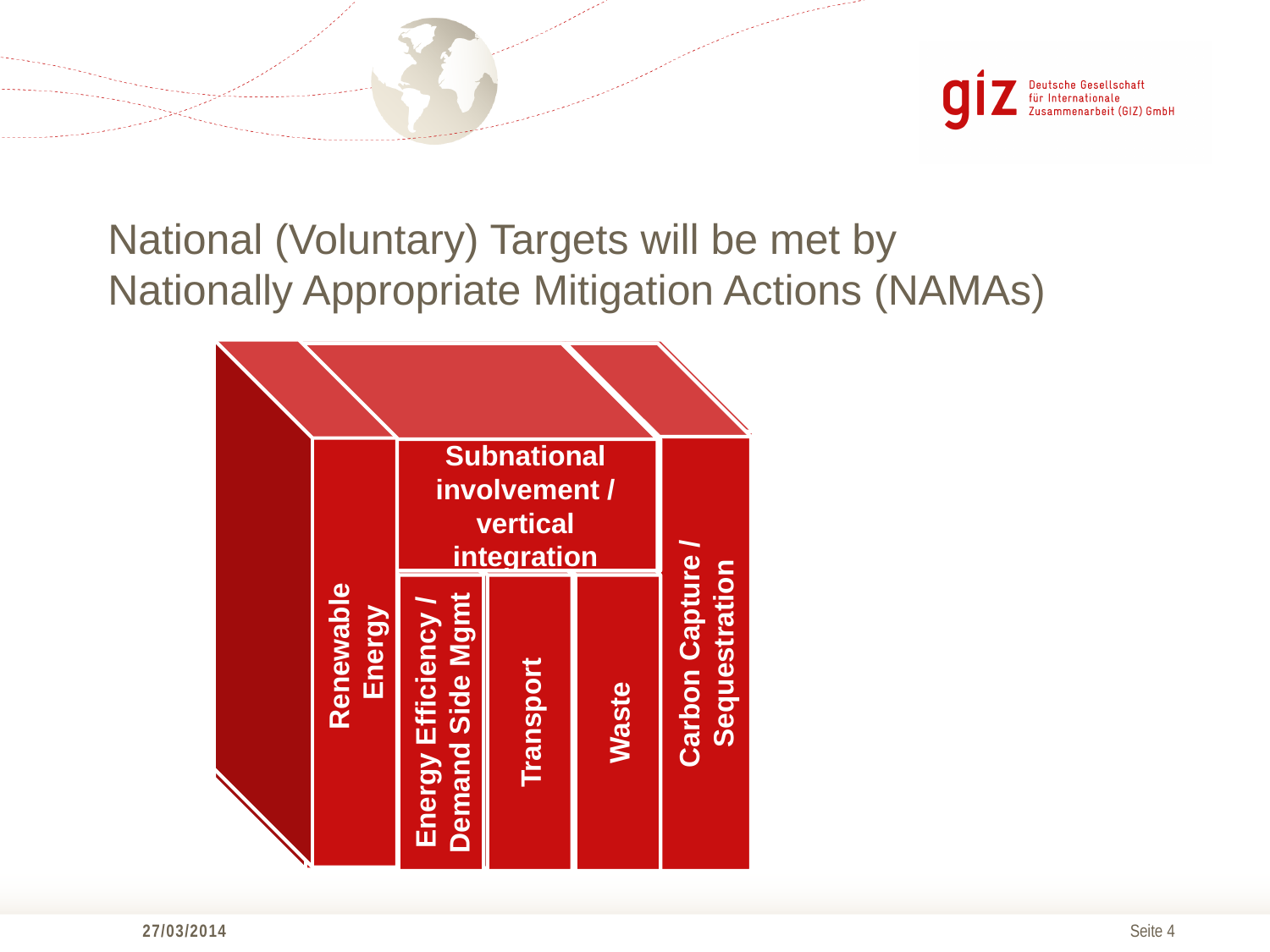

# National (Voluntary) Targets will be met by Nationally Appropriate Mitigation Actions (NAMAs)
National (voluntary) Mitigation Target

South Africa:
-34% from BAU scenario

National Climate Change Response Strategy

South Africa:
White Paper (Adaptation and Mitigation)
Renewable
Energy
Subnational involvement / vertical integration
GAP
Carbon Capture / Sequestration
Energy Efficiency / Demand Side Mgmt
Transport
Waste
27/03/2014